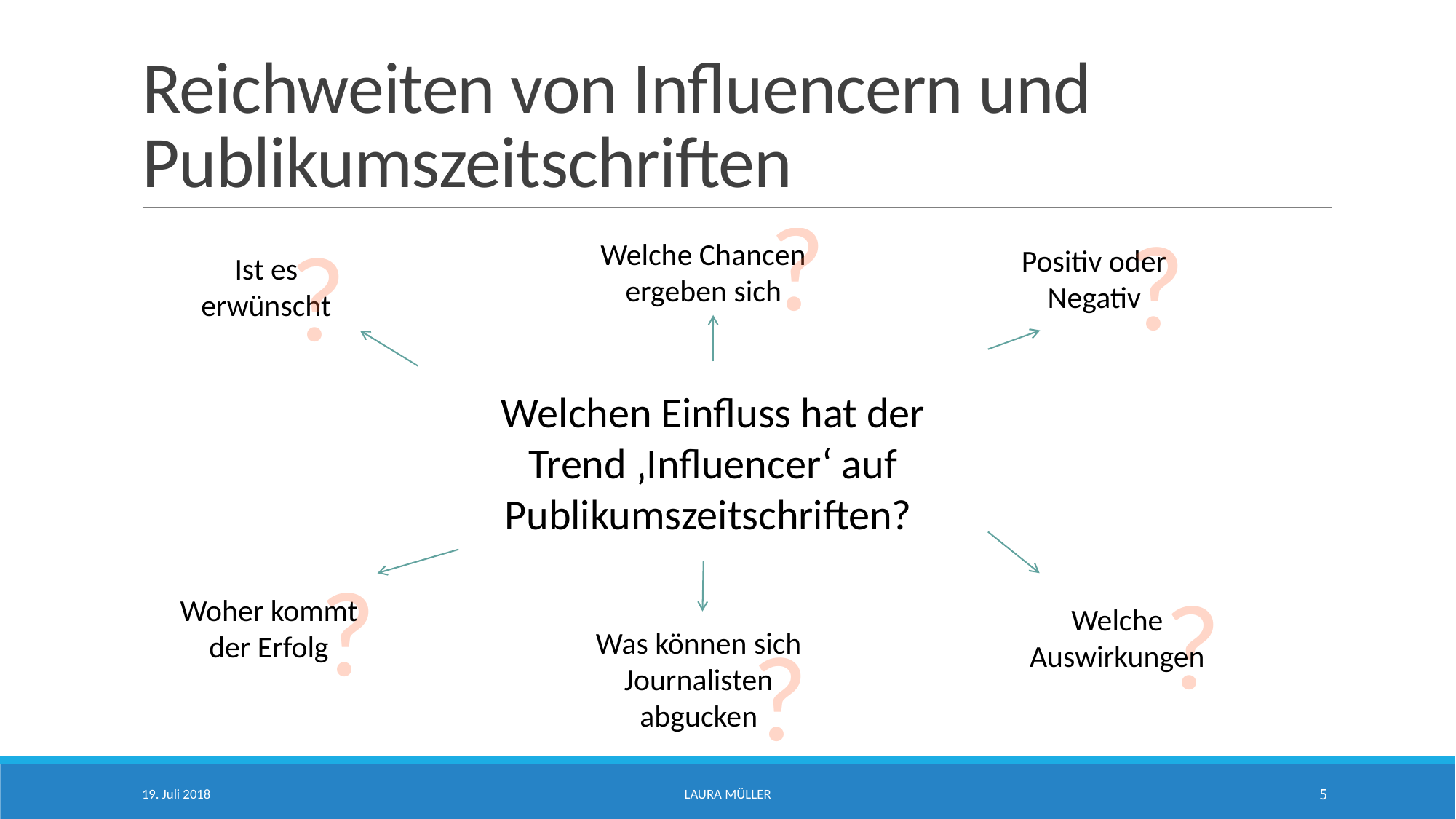

# Reichweiten von Influencern und Publikumszeitschriften
?
?
?
Welche Chancen ergeben sich
Positiv oder Negativ
Ist es erwünscht
Welchen Einfluss hat der Trend ‚Influencer‘ auf Publikumszeitschriften?
?
?
Woher kommt der Erfolg
Welche Auswirkungen
?
Was können sich Journalisten abgucken
19. Juli 2018
Laura Müller
5